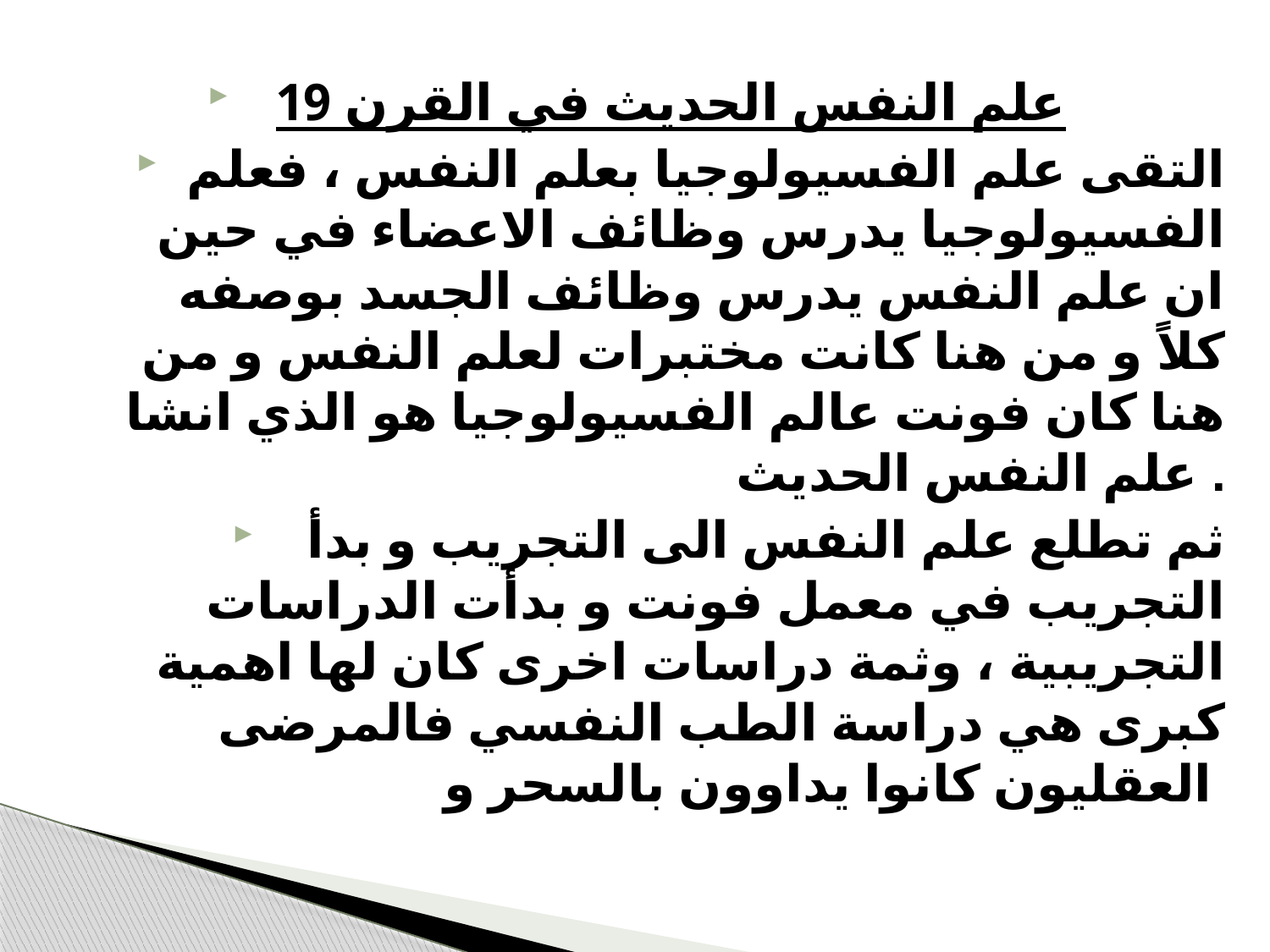

#
علم النفس الحديث في القرن 19
التقى علم الفسيولوجيا بعلم النفس ، فعلم الفسيولوجيا يدرس وظائف الاعضاء في حين ان علم النفس يدرس وظائف الجسد بوصفه كلاً و من هنا كانت مختبرات لعلم النفس و من هنا كان فونت عالم الفسيولوجيا هو الذي انشا علم النفس الحديث .
ثم تطلع علم النفس الى التجريب و بدأ التجريب في معمل فونت و بدأت الدراسات التجريبية ، وثمة دراسات اخرى كان لها اهمية كبرى هي دراسة الطب النفسي فالمرضى العقليون كانوا يداوون بالسحر و